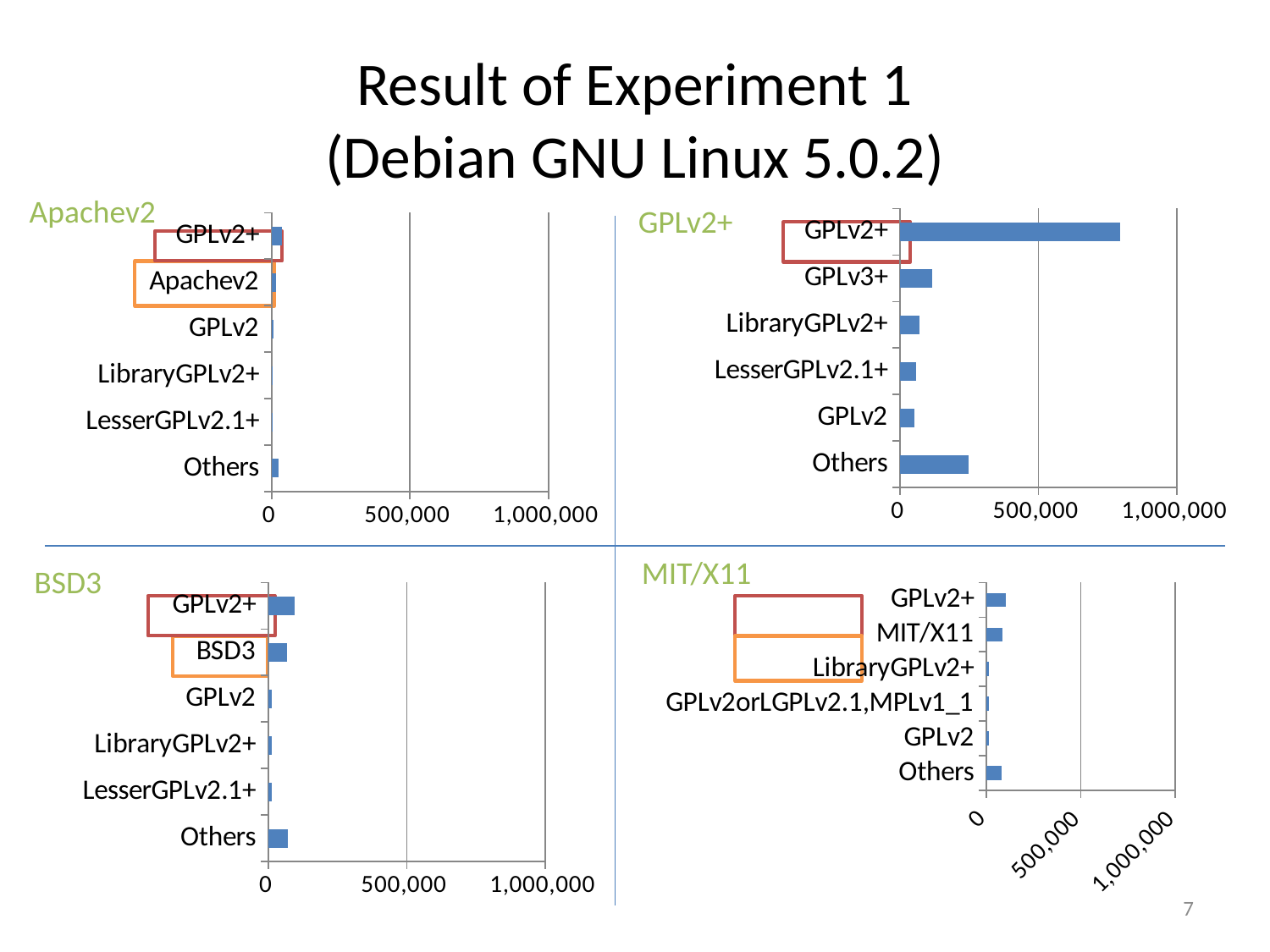

# Result of Experiment 1 (Debian GNU Linux 5.0.2)
Apachev2
GPLv2+

### Chart

| Category |  |
|---|---|
| Others | 245805.0 |
| GPLv2 | 50658.0 |
| LesserGPLv2.1+ | 56802.0 |
| LibraryGPLv2+ | 70804.0 |
| GPLv3+ | 114476.0 |
| GPLv2+ | 794569.0 |

### Chart

| Category |  |
|---|---|
| Others | 25814.0 |
| LesserGPLv2.1+ | 4491.0 |
| LibraryGPLv2+ | 5040.0 |
| GPLv2 | 5261.0 |
| Apachev2 | 15618.0 |
| GPLv2+ | 38520.0 |

MIT/X11
BSD3

### Chart

| Category |  |
|---|---|
| Others | 71851.0 |
| LesserGPLv2.1+ | 12269.0 |
| LibraryGPLv2+ | 12602.0 |
| GPLv2 | 13066.0 |
| BSD3 | 66271.0 |
| GPLv2+ | 94301.0 |

### Chart

| Category |  |
|---|---|
| Others | 79950.0 |
| GPLv2 | 13639.0 |
| GPLv2orLGPLv2.1,MPLv1_1 | 13738.0 |
| LibraryGPLv2+ | 13830.0 |
| MIT/X11 | 84482.0 |
| GPLv2+ | 104542.0 |

7